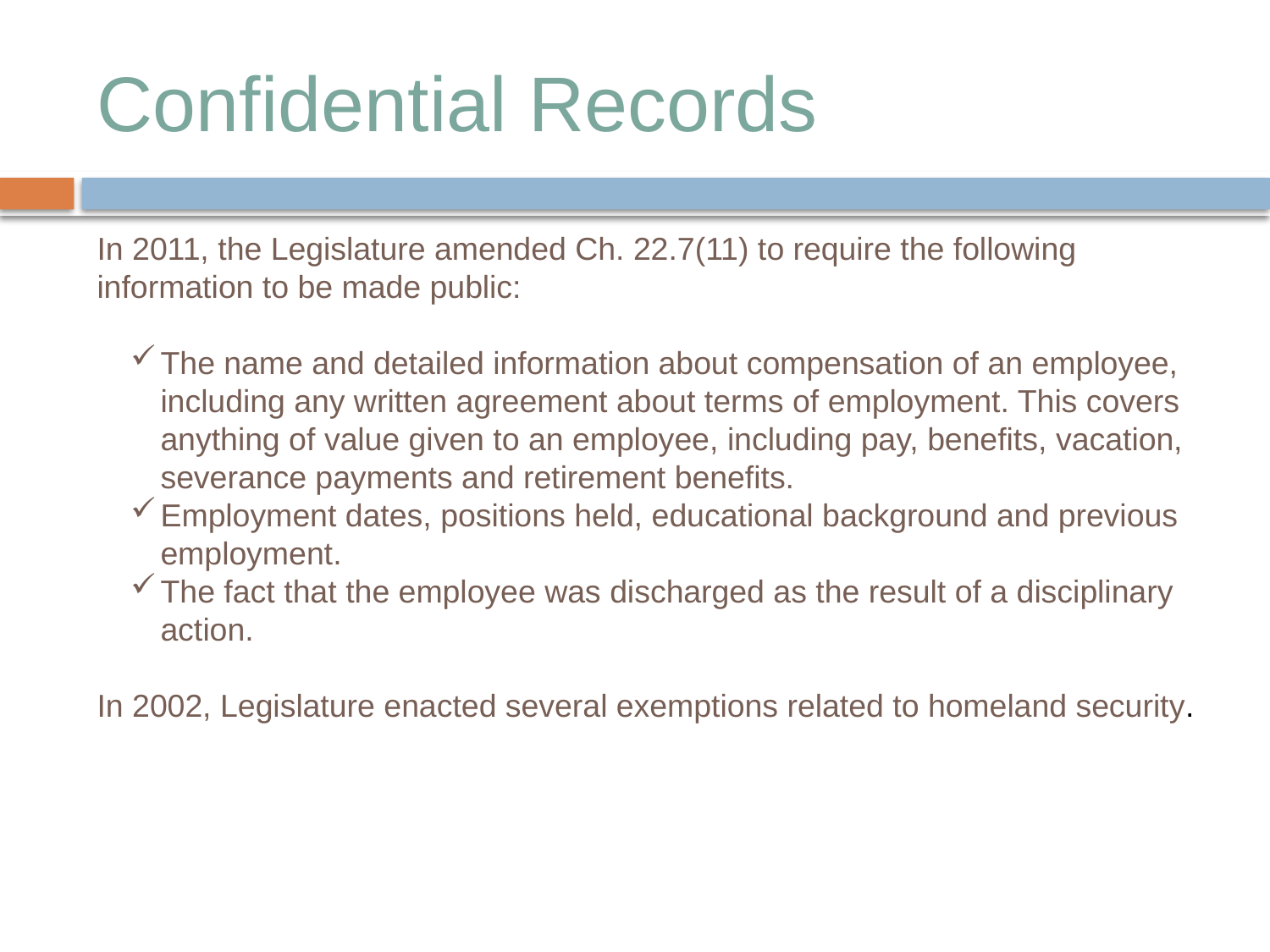

# Confidential Records
In 2011, the Legislature amended Ch. 22.7(11) to require the following information to be made public:

The name and detailed information about compensation of an employee, including any written agreement about terms of employment. This covers anything of value given to an employee, including pay, benefits, vacation, severance payments and retirement benefits.
Employment dates, positions held, educational background and previous employment.
The fact that the employee was discharged as the result of a disciplinary action.

In 2002, Legislature enacted several exemptions related to homeland security.